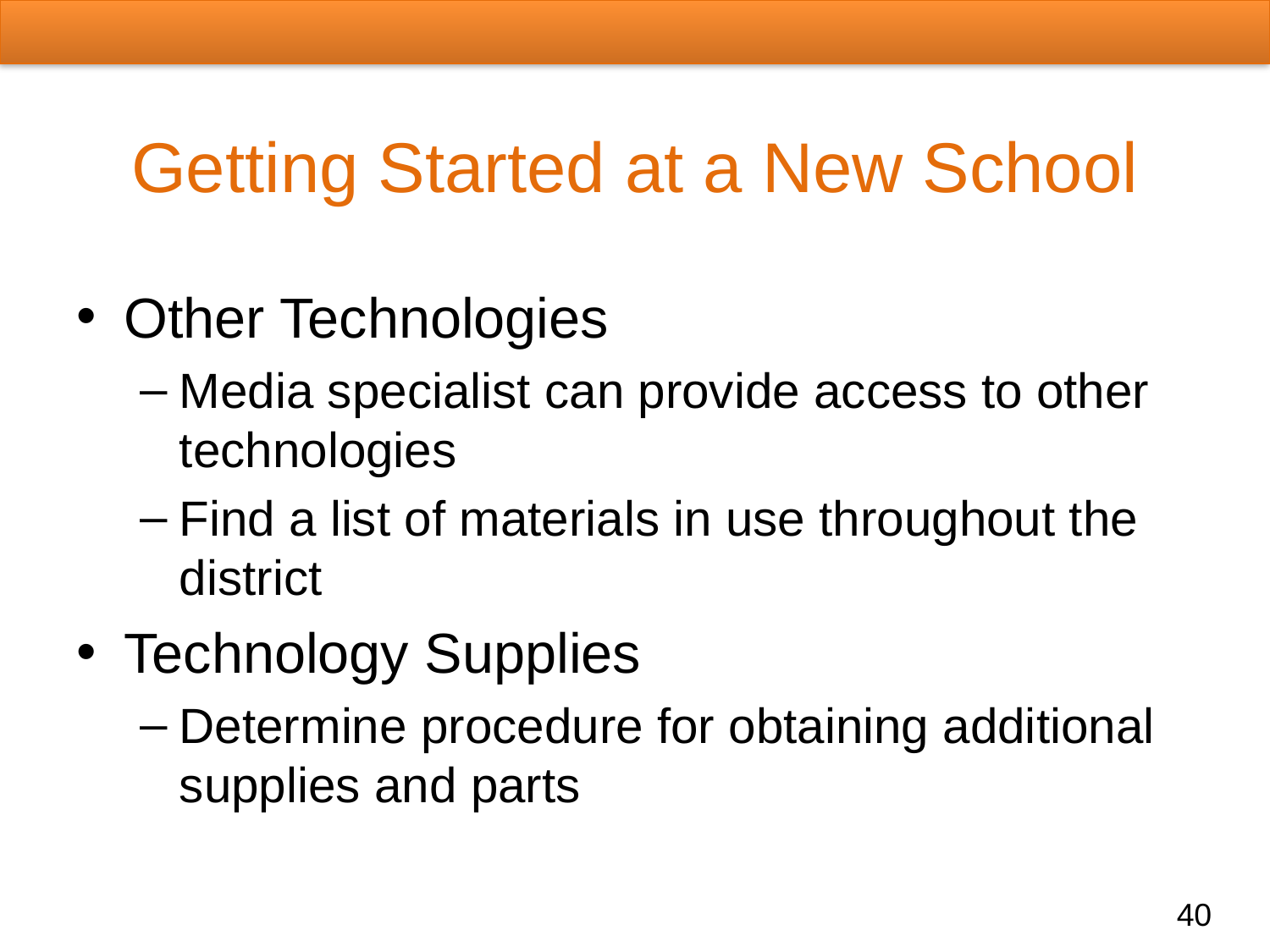

# Getting Started at a New School
Other Technologies
Media specialist can provide access to other technologies
Find a list of materials in use throughout the district
Technology Supplies
Determine procedure for obtaining additional supplies and parts
40